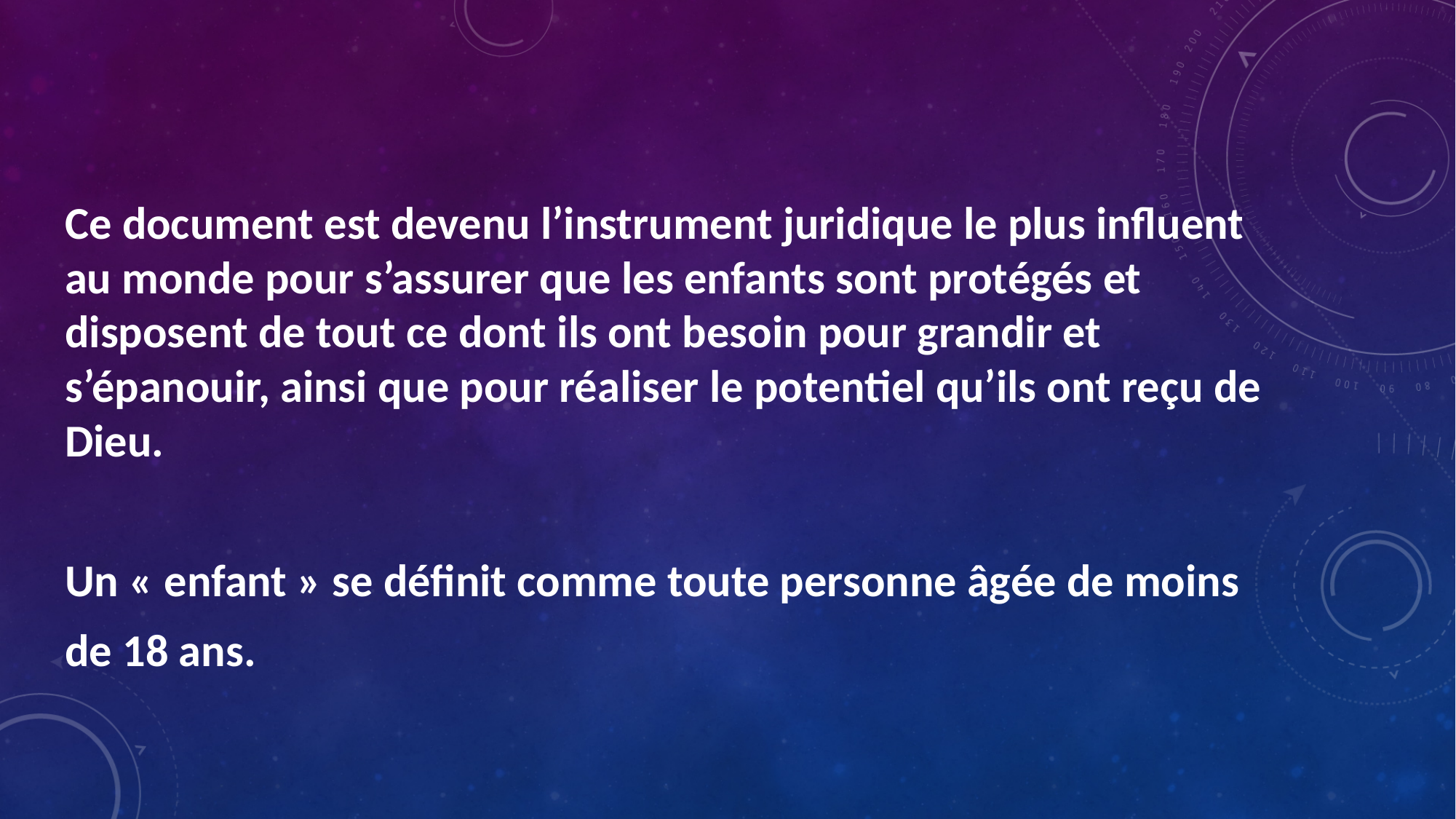

Ce document est devenu l’instrument juridique le plus influent au monde pour s’assurer que les enfants sont protégés et disposent de tout ce dont ils ont besoin pour grandir et s’épanouir, ainsi que pour réaliser le potentiel qu’ils ont reçu de Dieu.

Un « enfant » se définit comme toute personne âgée de moins
de 18 ans.